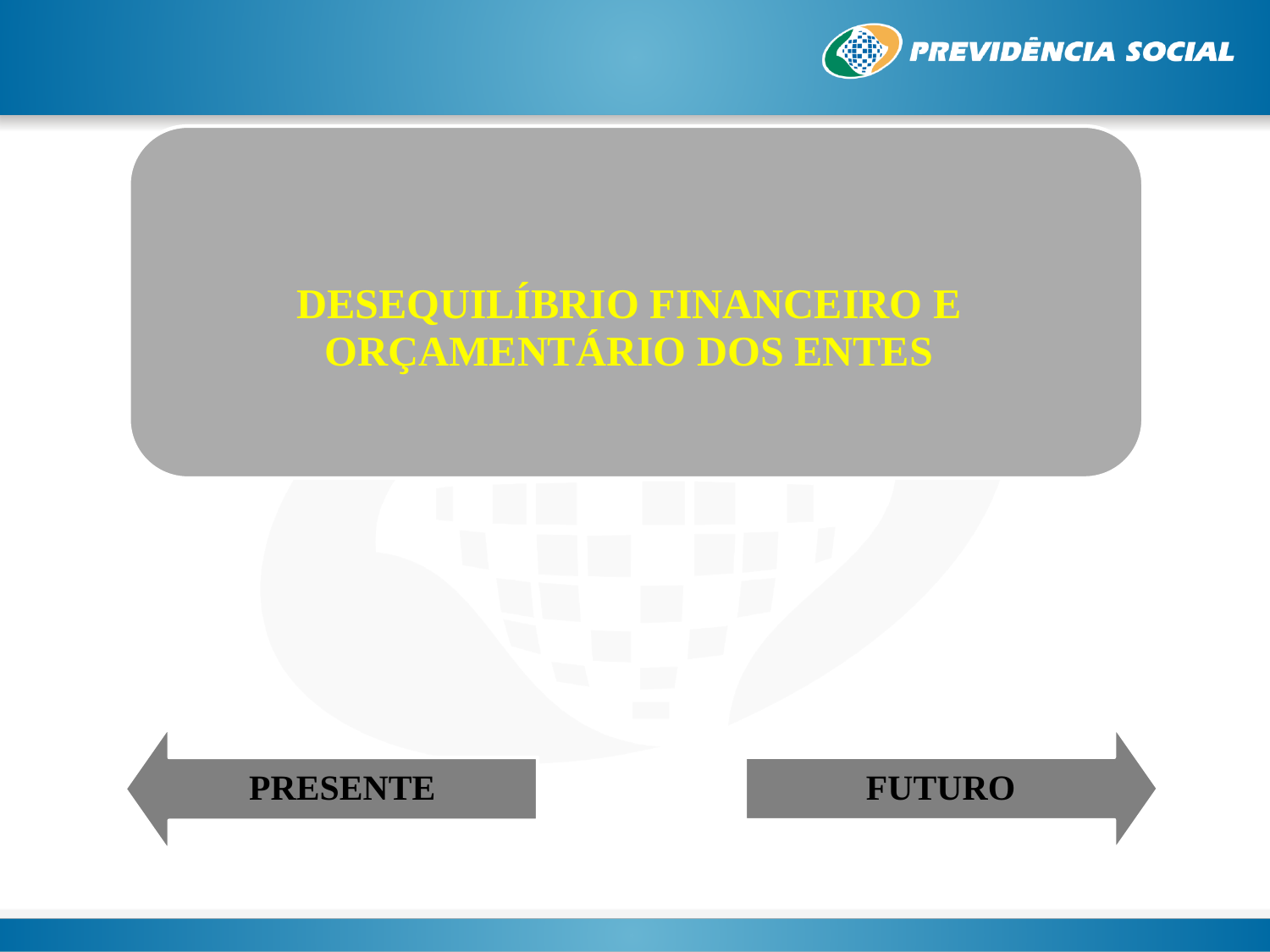

DESEQUILÍBRIO FINANCEIRO E ORÇAMENTÁRIO DOS ENTES
PRESENTE
FUTURO